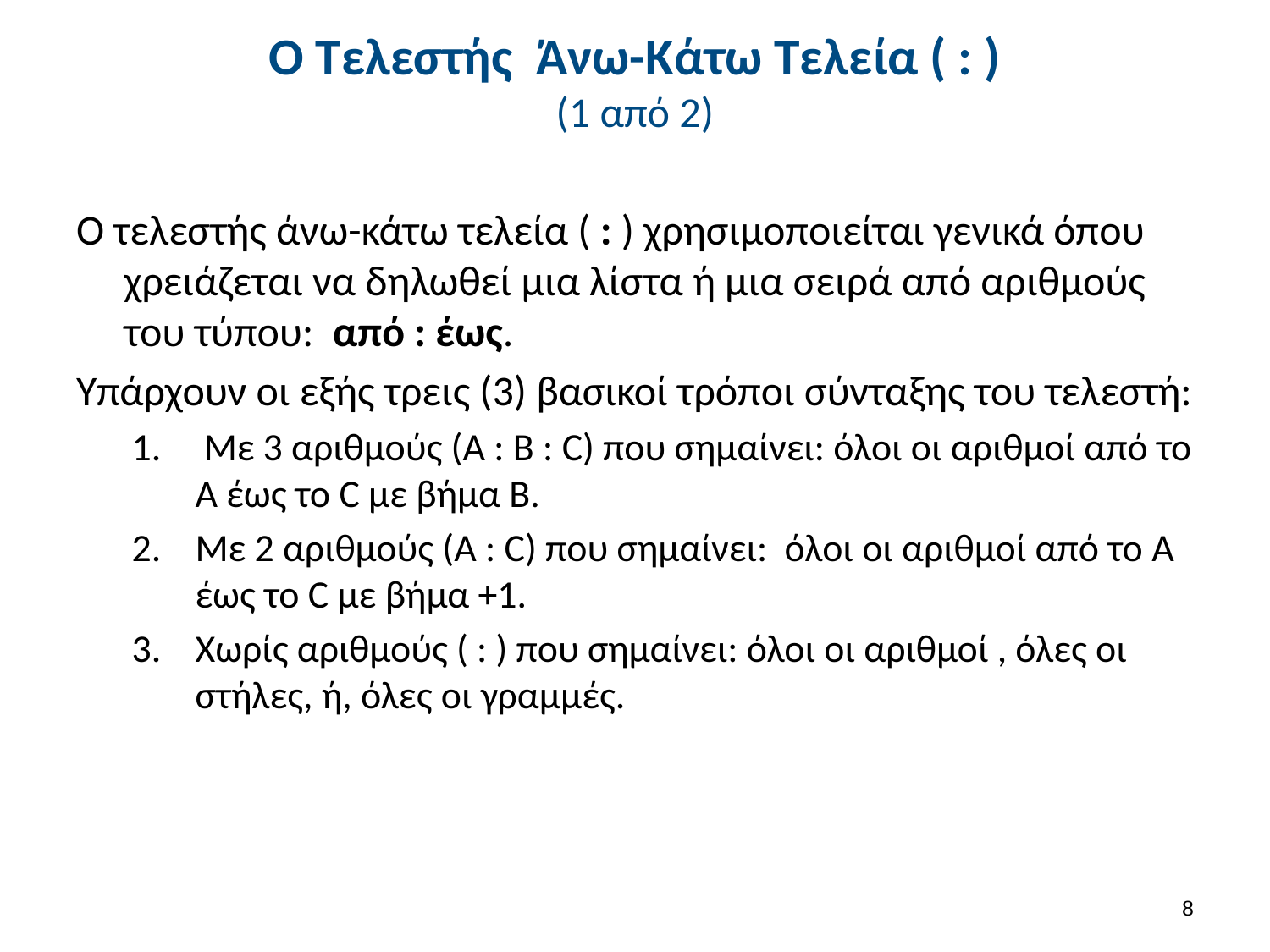

# Ο Τελεστής  Άνω-Κάτω Τελεία ( : ) (1 από 2)
Ο τελεστής άνω-κάτω τελεία ( : ) χρησιμοποιείται γενικά όπου χρειάζεται να δηλωθεί μια λίστα ή μια σειρά από αριθμούς του τύπου:  από : έως.
Υπάρχουν οι εξής τρεις (3) βασικοί τρόποι σύνταξης του τελεστή:
 Με 3 αριθμούς (A : B : C) που σημαίνει: όλοι οι αριθμοί από το A έως το C με βήμα B.
Με 2 αριθμούς (A : C) που σημαίνει:  όλοι οι αριθμοί από το A έως το C με βήμα +1.
Χωρίς αριθμούς ( : ) που σημαίνει: όλοι οι αριθμοί , όλες οι στήλες, ή, όλες οι γραμμές.
8